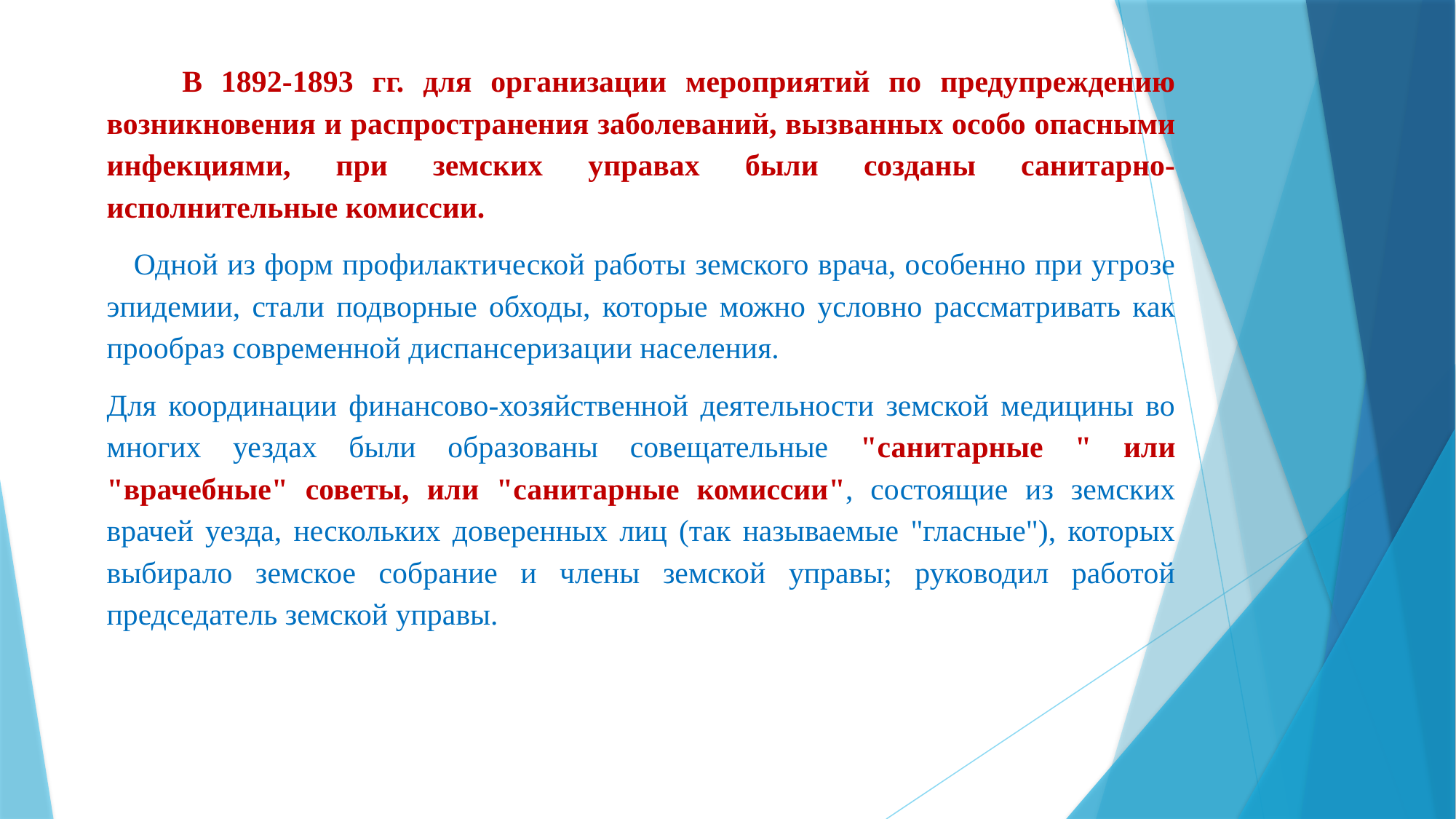

В 1892-1893 гг. для организации мероприятий по предупреждению возникновения и распространения заболеваний, вызванных особо опасными инфекциями, при земских управах были созданы санитарно-исполнительные комиссии.
   Одной из форм профилактической работы земского врача, особенно при угрозе эпидемии, стали подворные обходы, которые можно условно рассматривать как прообраз современной диспансеризации населения.
Для координации финансово-хозяйственной деятельности земской медицины во многих уездах были образованы совещательные "санитарные " или "врачебные" советы, или "санитарные комиссии", состоящие из земских врачей уезда, нескольких доверенных лиц (так называемые "гласные"), которых выбирало земское собрание и члены земской управы; руководил работой председатель земской управы.